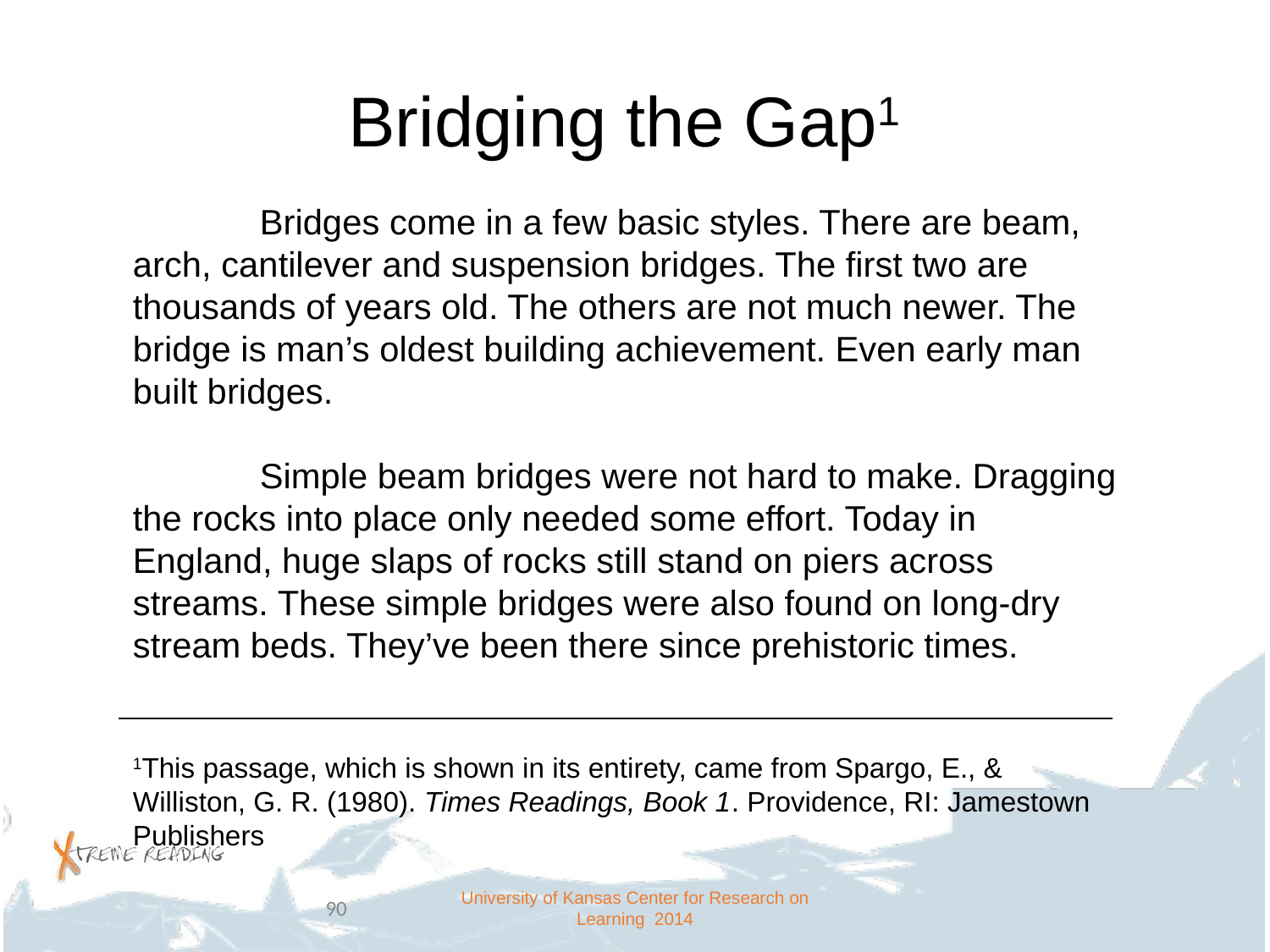

Bridging the Gap1

	Bridges come in a few basic styles. There are beam, arch, cantilever and suspension bridges. The first two are thousands of years old. The others are not much newer. The bridge is man’s oldest building achievement. Even early man built bridges.

	Simple beam bridges were not hard to make. Dragging the rocks into place only needed some effort. Today in England, huge slaps of rocks still stand on piers across streams. These simple bridges were also found on long-dry stream beds. They’ve been there since prehistoric times.

1This passage, which is shown in its entirety, came from Spargo, E., & Williston, G. R. (1980). Times Readings, Book 1. Providence, RI: Jamestown Publishers

90
University of Kansas Center for Research on Learning  2014